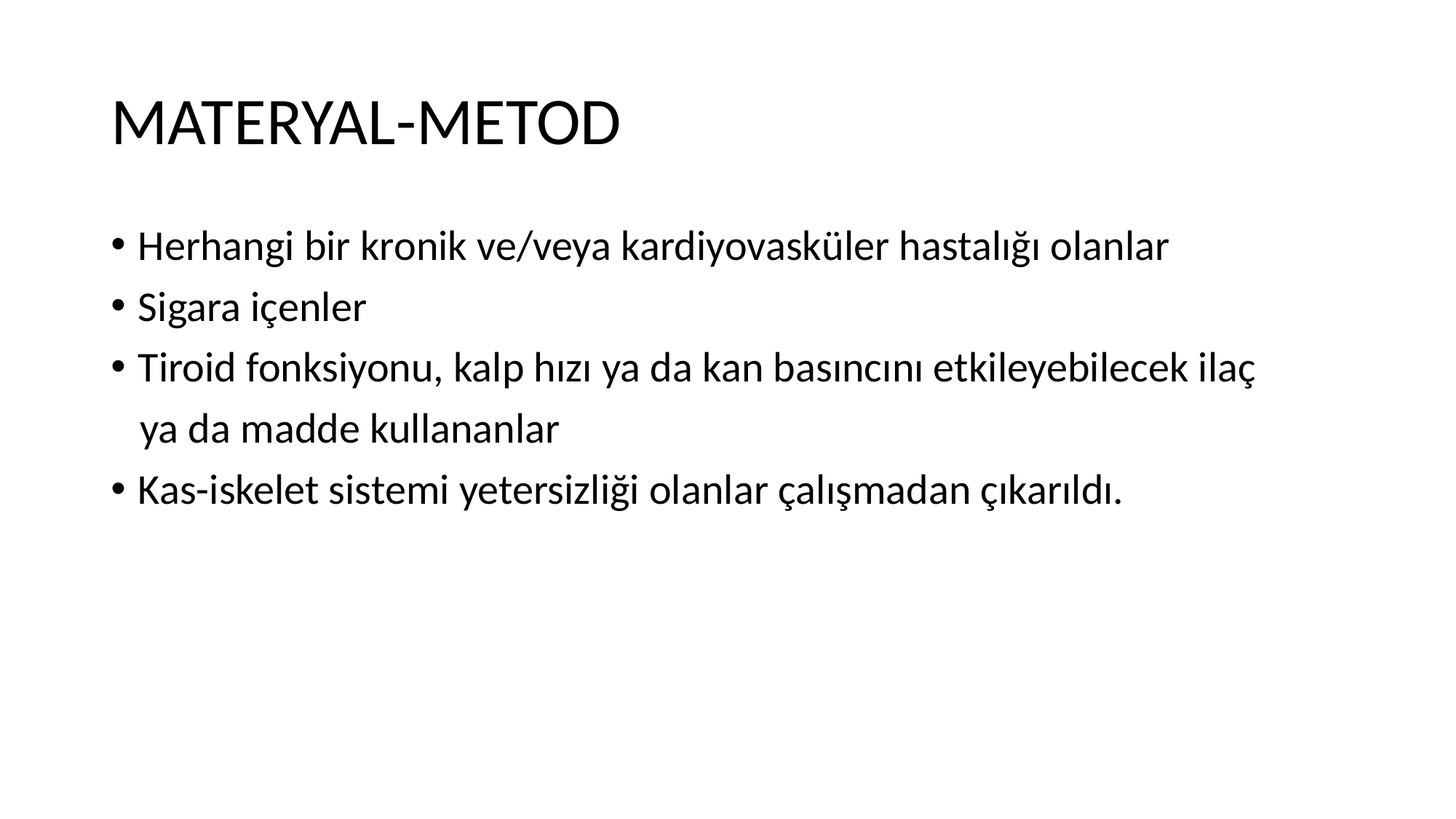

# MATERYAL-METOD
Herhangi bir kronik ve/veya kardiyovasküler hastalığı olanlar
Sigara içenler
Tiroid fonksiyonu, kalp hızı ya da kan basıncını etkileyebilecek ilaç
   ya da madde kullananlar
Kas-iskelet sistemi yetersizliği olanlar çalışmadan çıkarıldı.